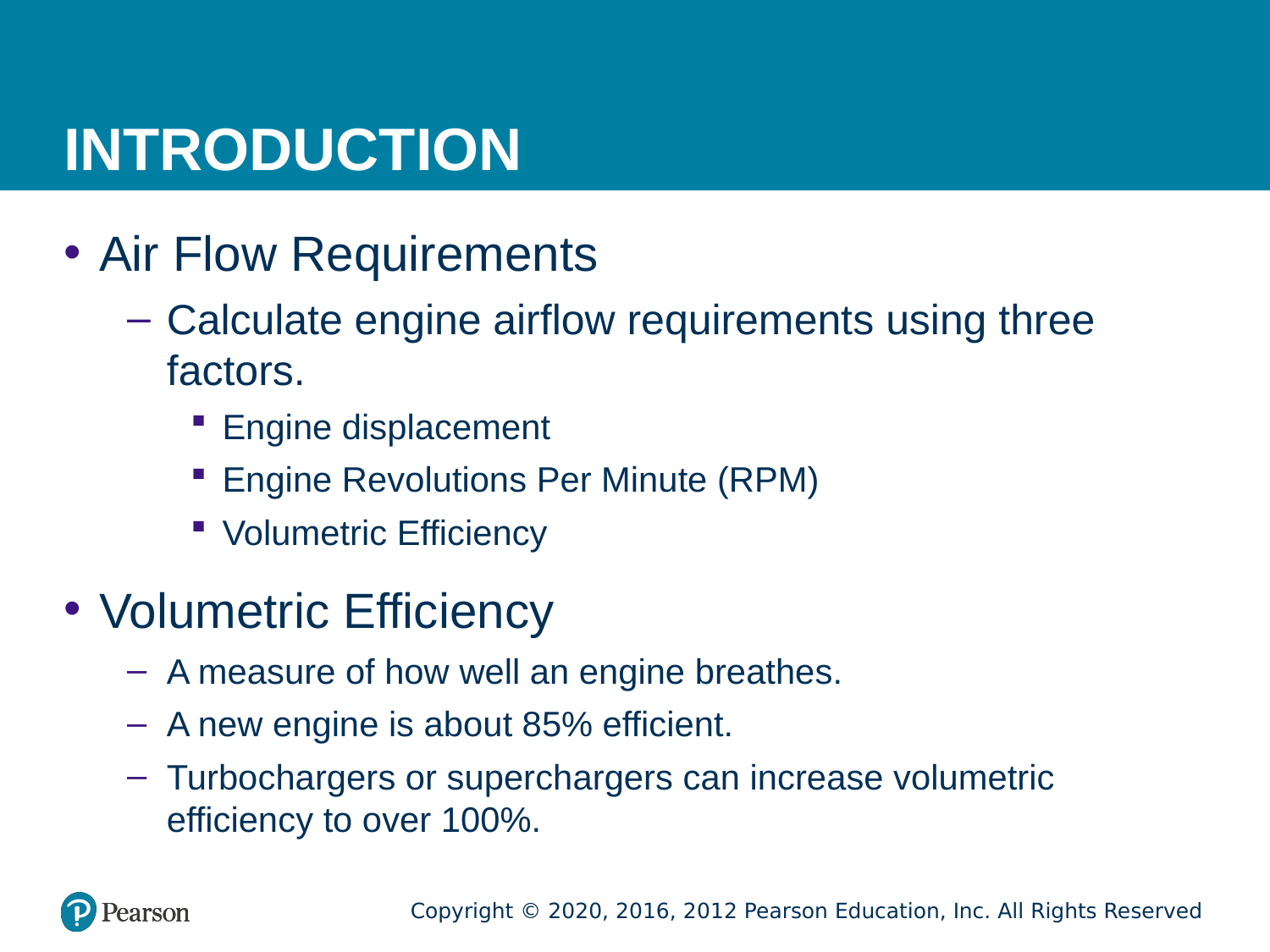

# INTRODUCTION
Air Flow Requirements
Calculate engine airflow requirements using three factors.
Engine displacement
Engine Revolutions Per Minute (RPM)
Volumetric Efficiency
Volumetric Efficiency
A measure of how well an engine breathes.
A new engine is about 85% efficient.
Turbochargers or superchargers can increase volumetric efficiency to over 100%.